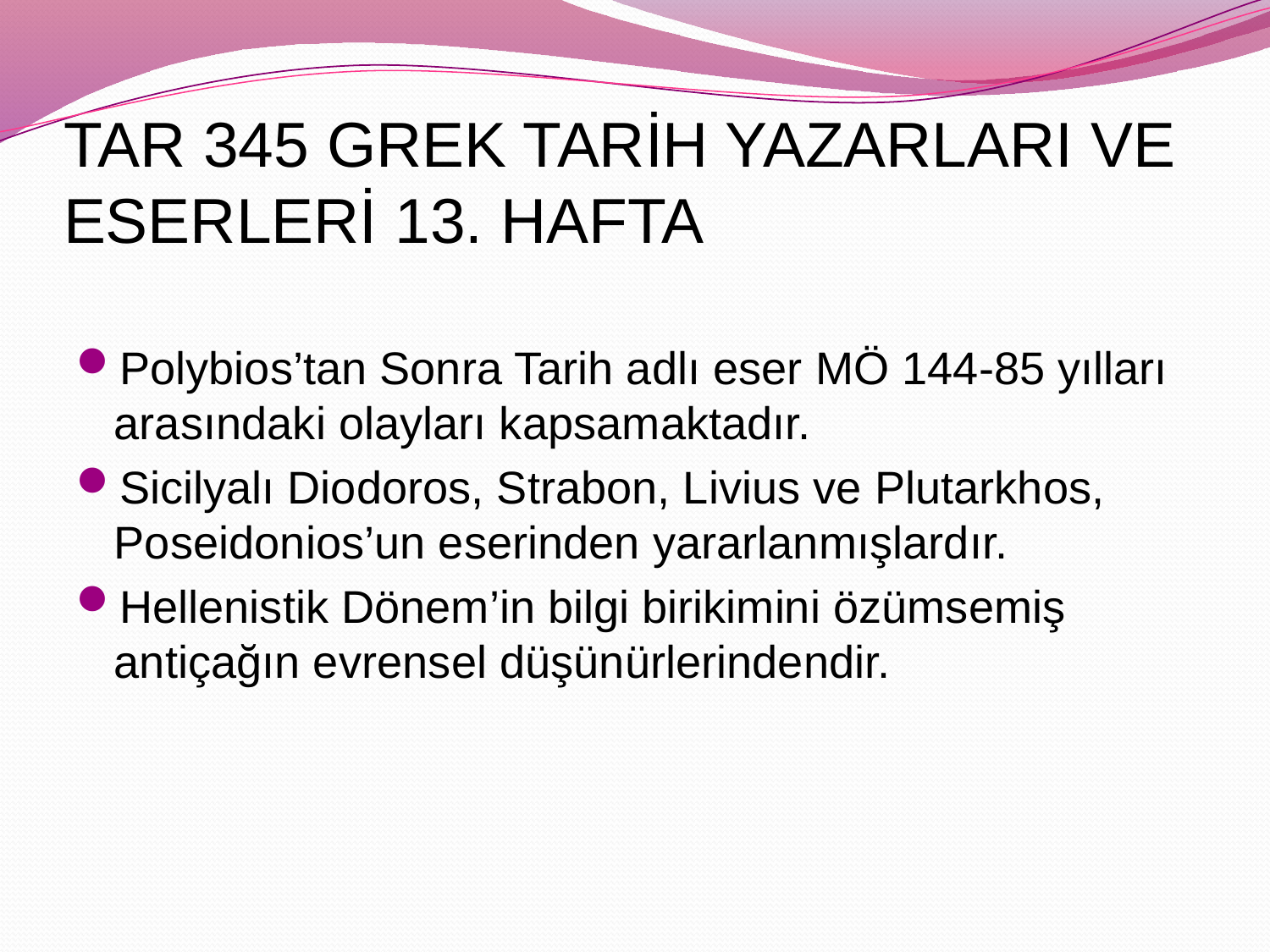

# TAR 345 GREK TARİH YAZARLARI VE ESERLERİ 13. HAFTA

Polybios’tan Sonra Tarih adlı eser MÖ 144-85 yılları arasındaki olayları kapsamaktadır.
Sicilyalı Diodoros, Strabon, Livius ve Plutarkhos, Poseidonios’un eserinden yararlanmışlardır.
Hellenistik Dönem’in bilgi birikimini özümsemiş antiçağın evrensel düşünürlerindendir.